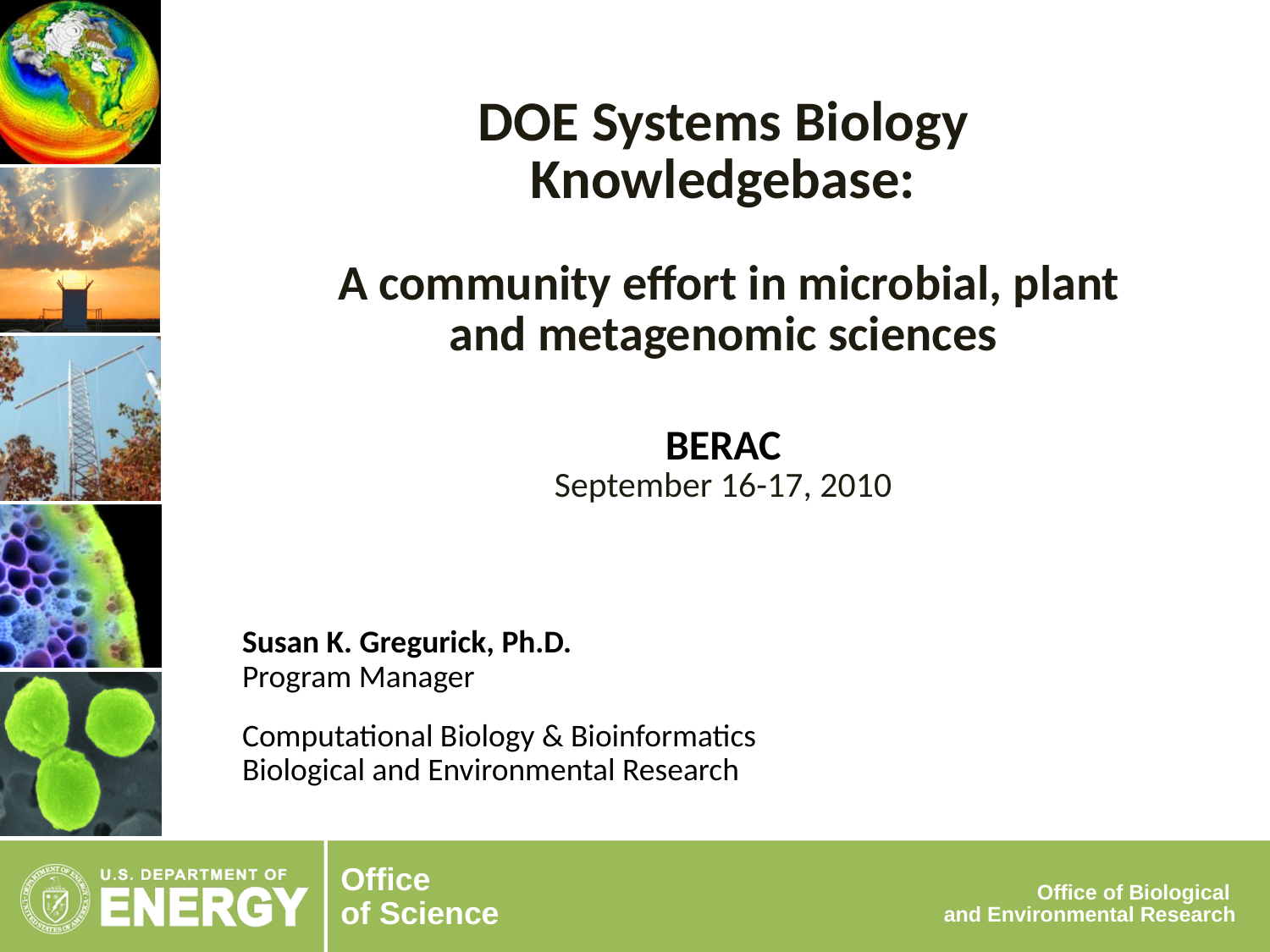

# DOE Systems Biology Knowledgebase: A community effort in microbial, plant and metagenomic sciences BERAC September 16-17, 2010

Susan K. Gregurick, Ph.D.
Program Manager
Computational Biology & Bioinformatics
Biological and Environmental Research